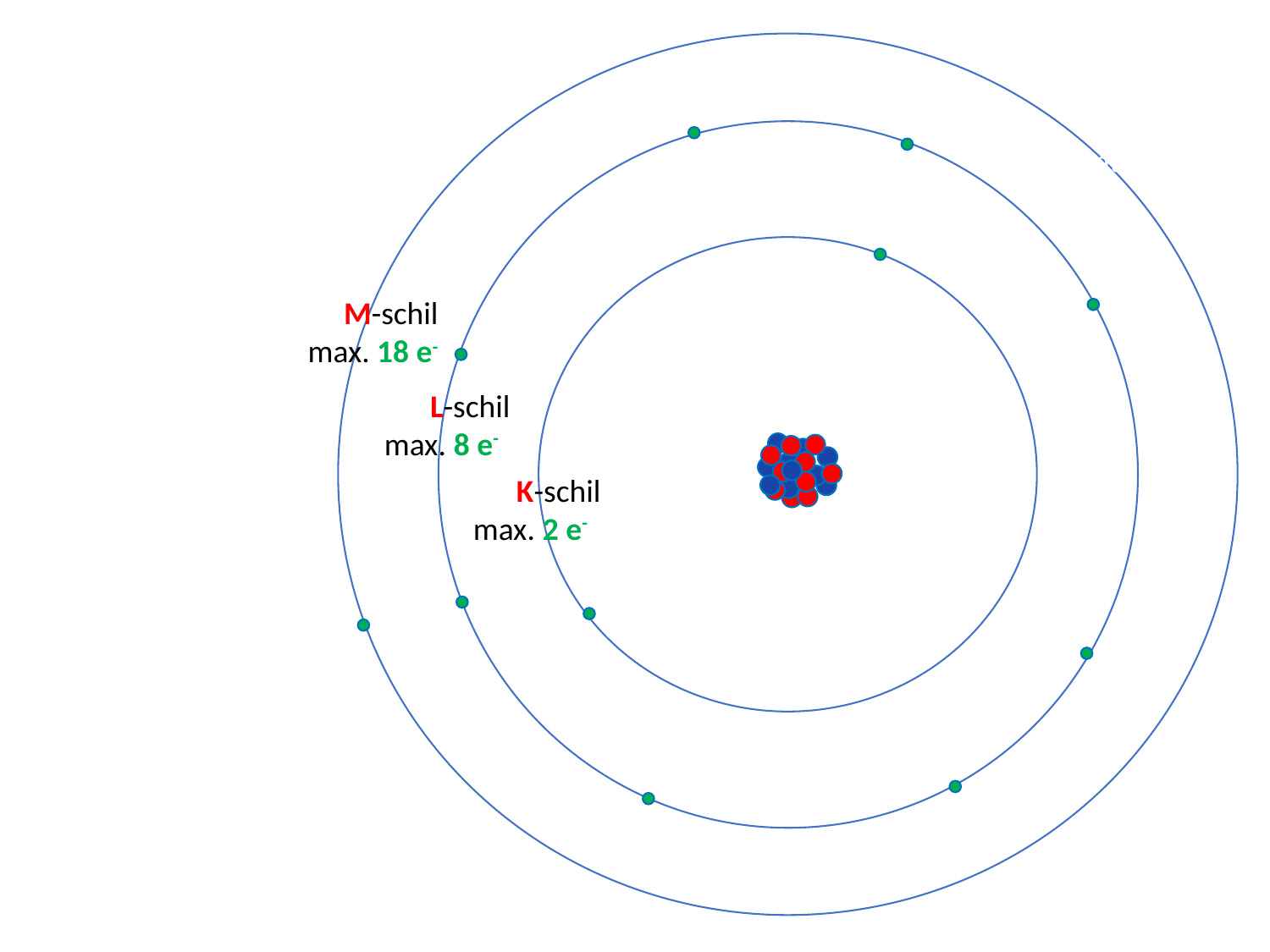

valentie-elektron

                      M-schil
                 max. 18 e-

                                  L-schil
	          max. 8 e-

                                              K-schil
                                        max. 2 e-

         valentie-elektron